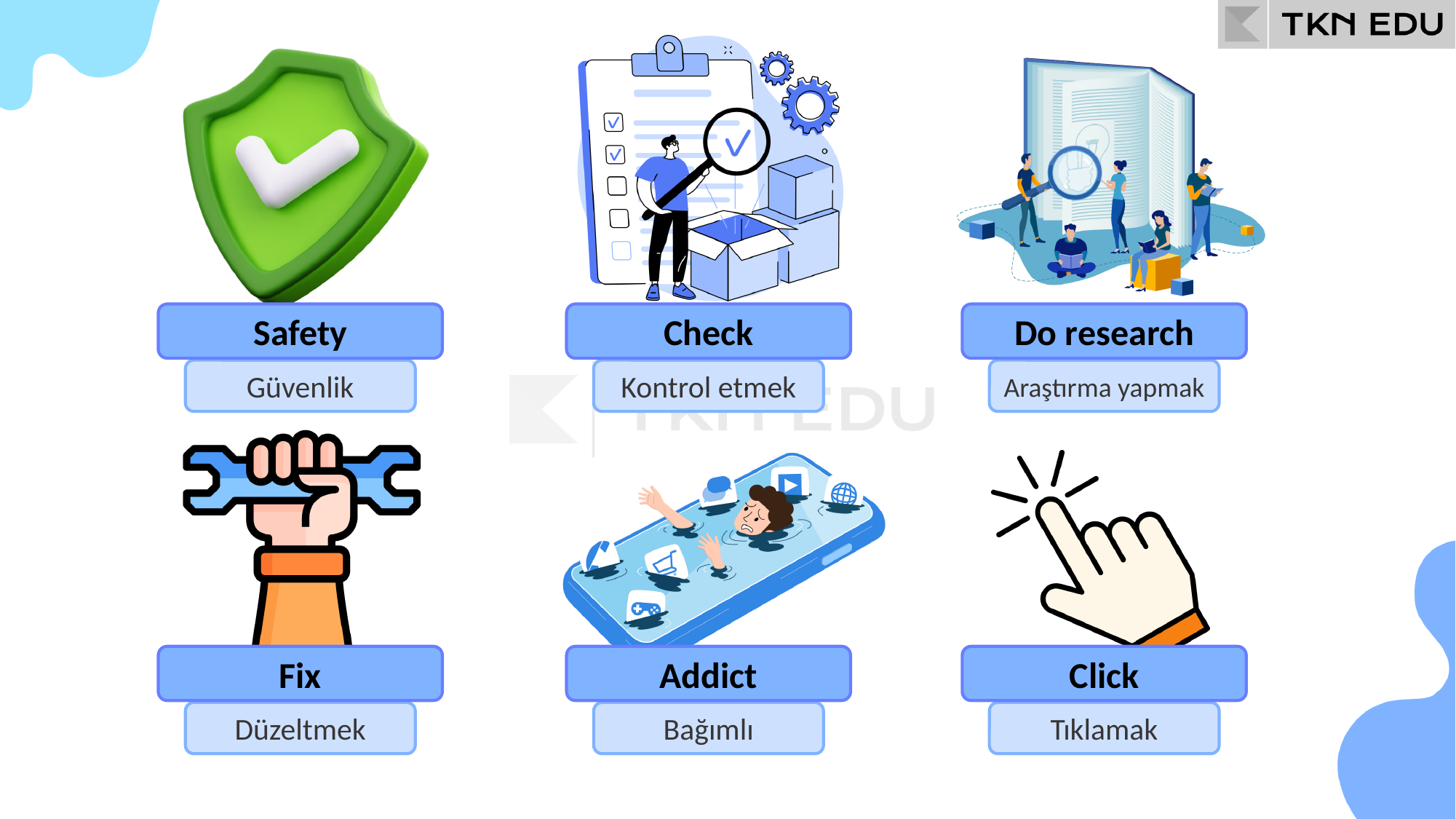

Safety
Check
Do research

Güvenlik
Kontrol etmek
Araştırma yapmak

Fix
Addict
Click

Düzeltmek
Bağımlı
Tıklamak